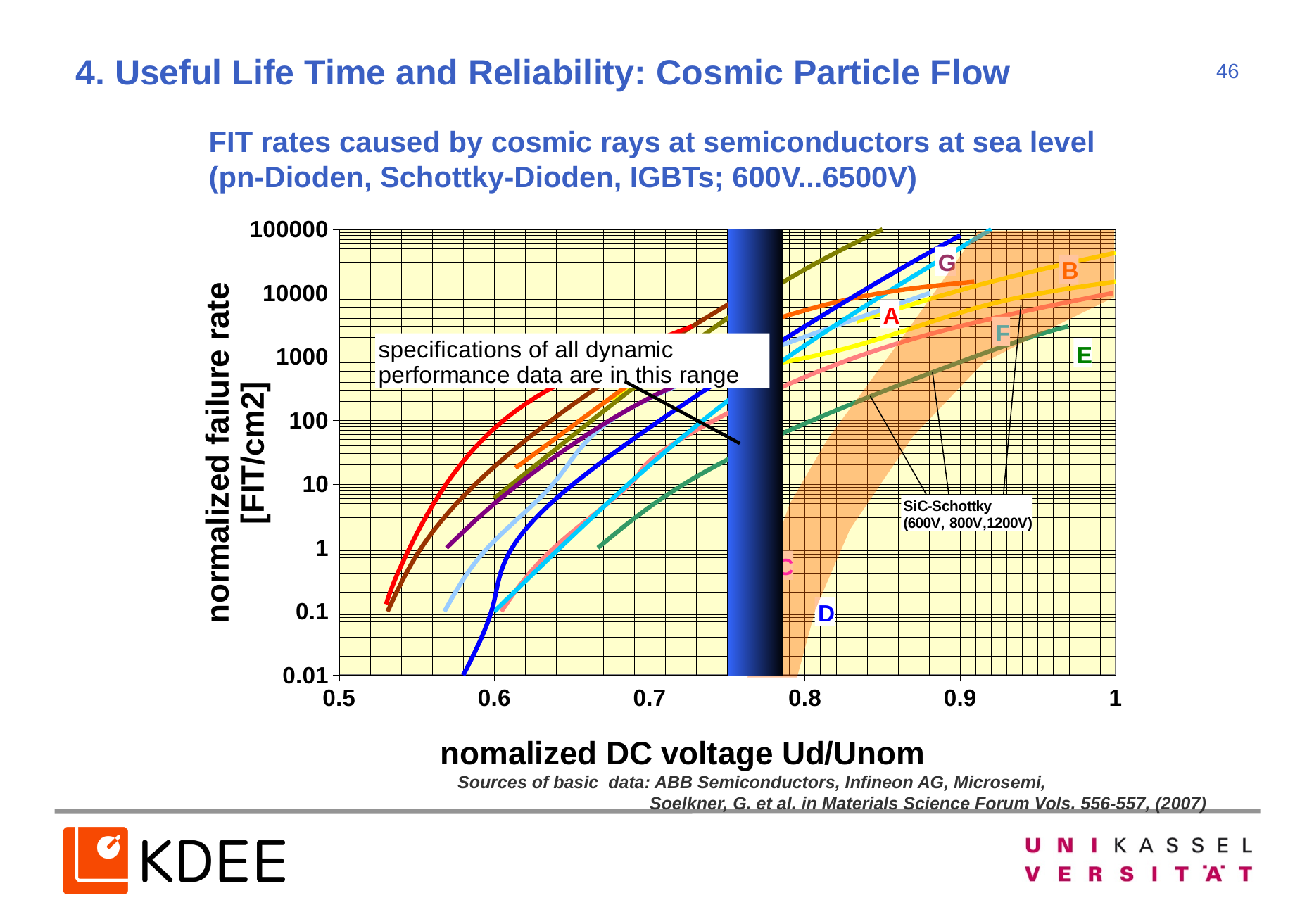

4. Useful Life Time and Reliability: Cosmic Particle Flow
# FIT rates caused by cosmic rays at semiconductors at sea level (pn-Dioden, Schottky-Dioden, IGBTs; 600V...6500V)

### Chart

| Category |  |  |  |  |  |  |  |  |  |  |  |  |  |
|---|---|---|---|---|---|---|---|---|---|---|---|---|---|
Sources of basic  data: ABB Semiconductors, Infineon AG, Microsemi,
                                       Soelkner, G. et al. in Materials Science Forum Vols. 556-557, (2007)